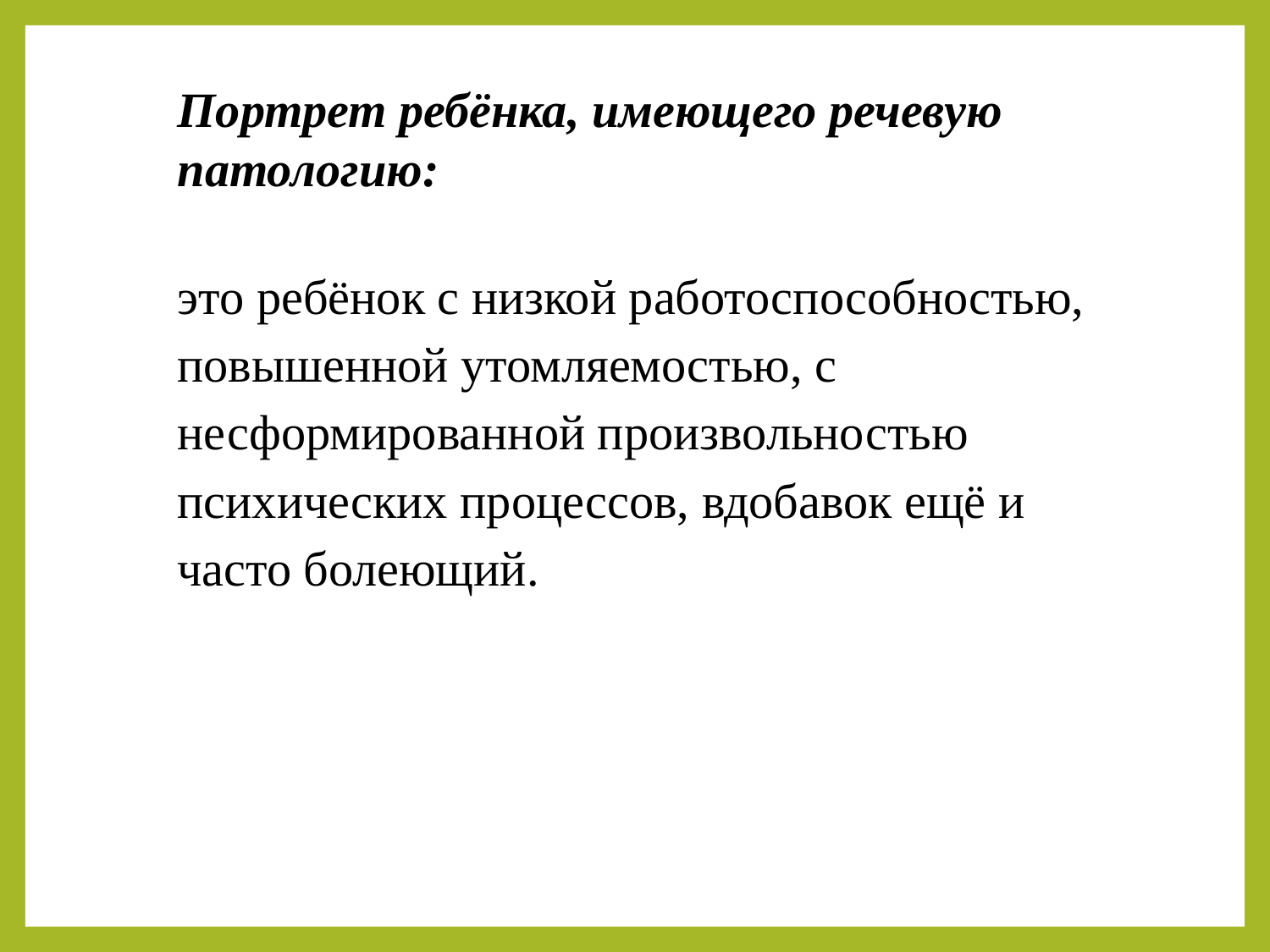

Портрет ребёнка, имеющего речевую патологию:

это ребёнок с низкой работоспособностью, повышенной утомляемостью, с несформированной произвольностью психических процессов, вдобавок ещё и часто болеющий.